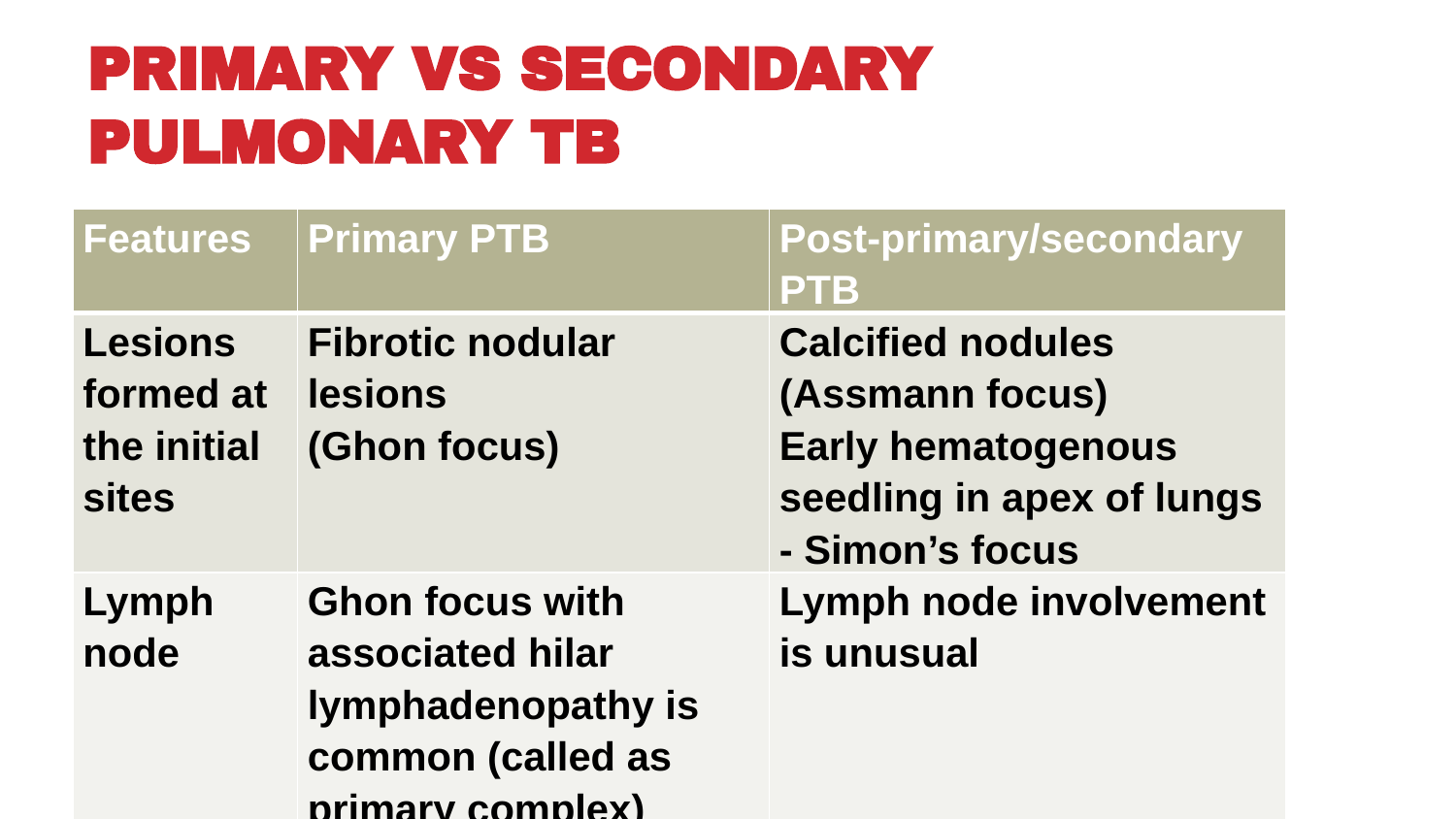

# Primary vs Secondary Pulmonary TB
| Features | Primary PTB | Post-primary/secondary PTB |
| --- | --- | --- |
| Lesions formed at the initial sites | Fibrotic nodular lesions (Ghon focus) | Calcified nodules (Assmann focus) Early hematogenous seedling in apex of lungs - Simon’s focus |
| Lymph node | Ghon focus with associated hilar lymphadenopathy is common (called as primary complex) | Lymph node involvement is unusual |